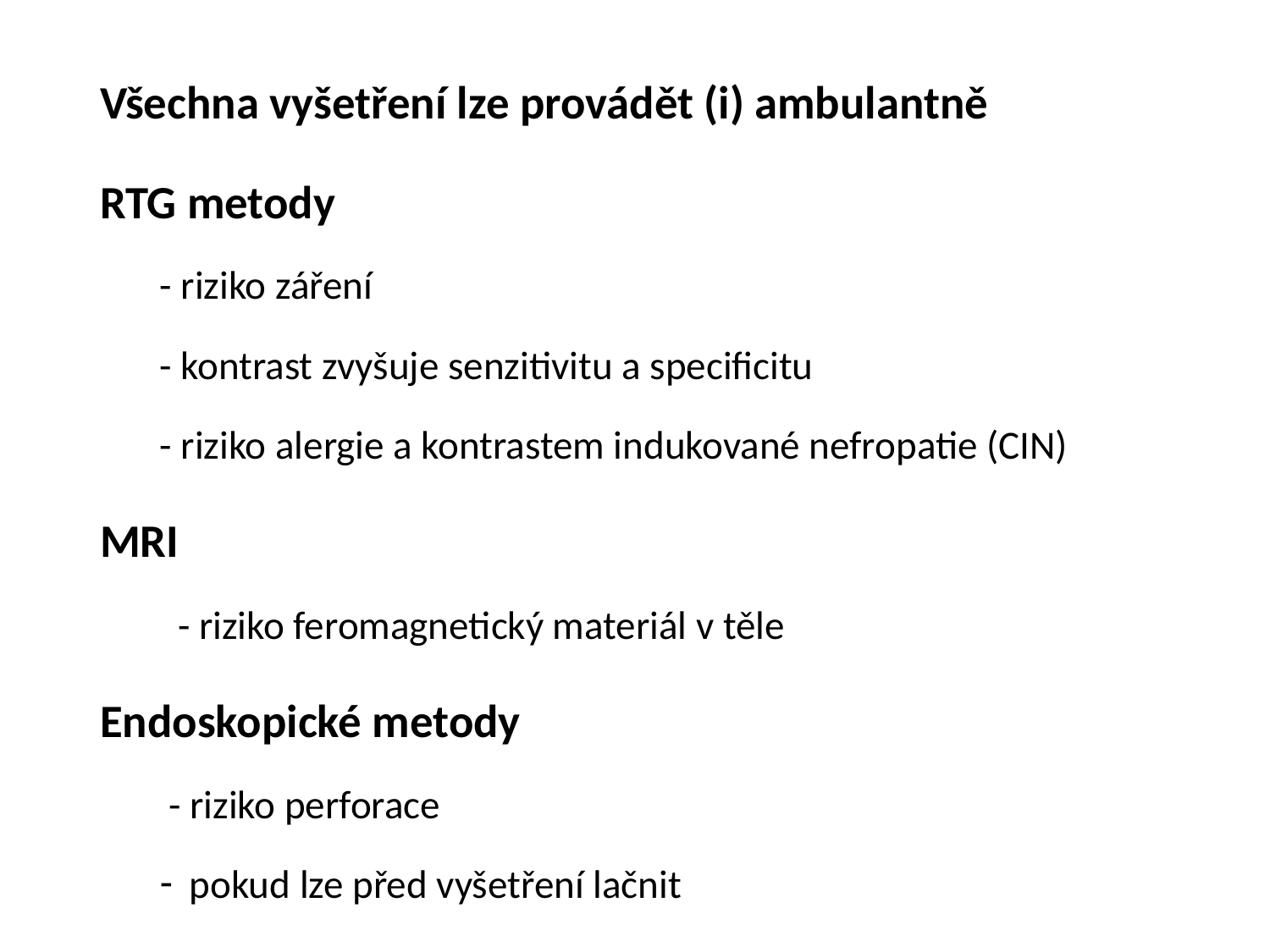

Všechna vyšetření lze provádět (i) ambulantně
RTG metody
- riziko záření
- kontrast zvyšuje senzitivitu a specificitu
- riziko alergie a kontrastem indukované nefropatie (CIN)
MRI
  - riziko feromagnetický materiál v těle
Endoskopické metody
 - riziko perforace
pokud lze před vyšetření lačnit